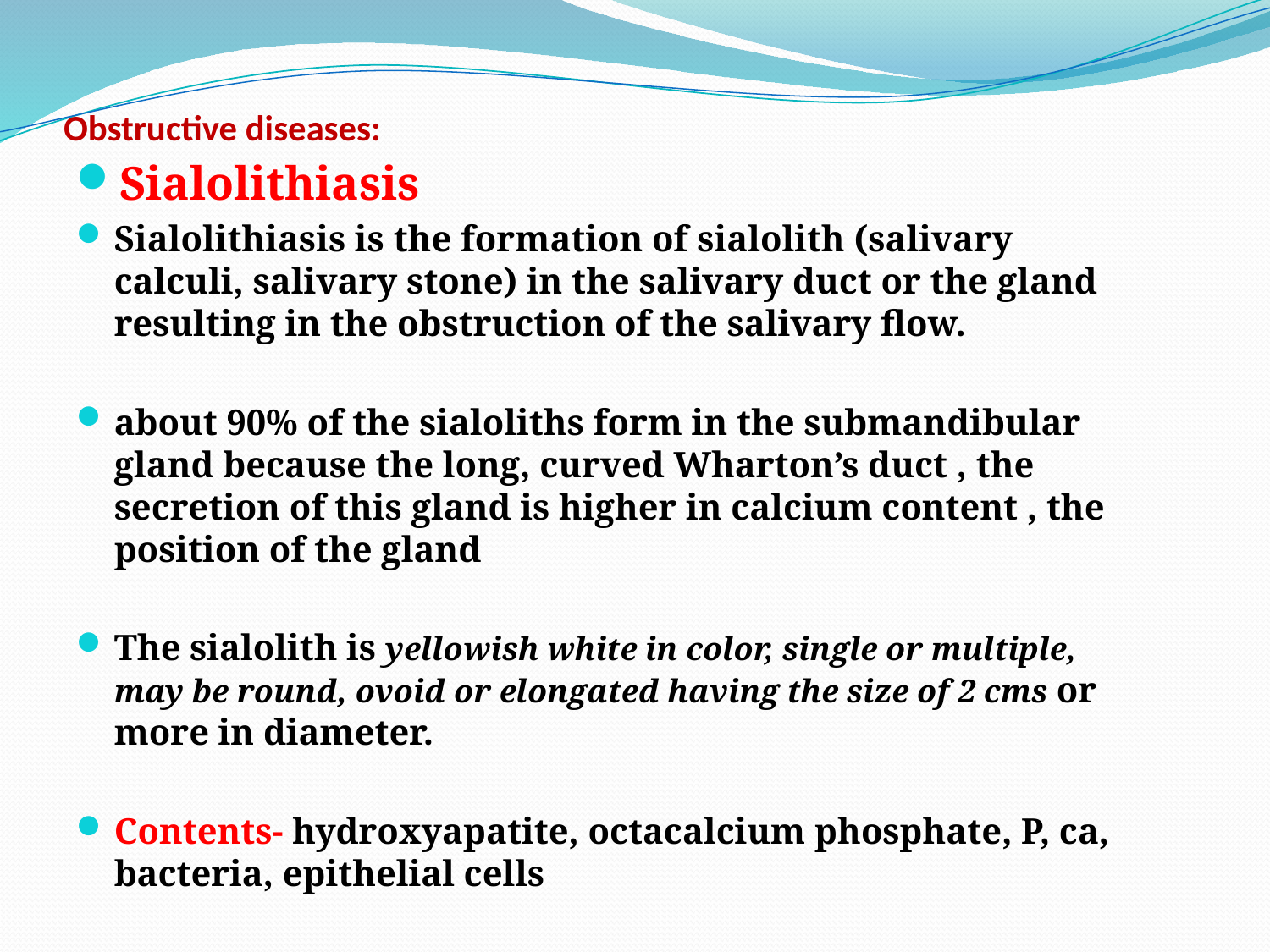

# Obstructive diseases:
Sialolithiasis
Sialolithiasis is the formation of sialolith (salivary calculi, salivary stone) in the salivary duct or the gland resulting in the obstruction of the salivary flow.

about 90% of the sialoliths form in the submandibular gland because the long, curved Wharton’s duct , the secretion of this gland is higher in calcium content , the position of the gland

The sialolith is yellowish white in color, single or multiple, may be round, ovoid or elongated having the size of 2 cms or more in diameter.

Contents- hydroxyapatite, octacalcium phosphate, P, ca, bacteria, epithelial cells